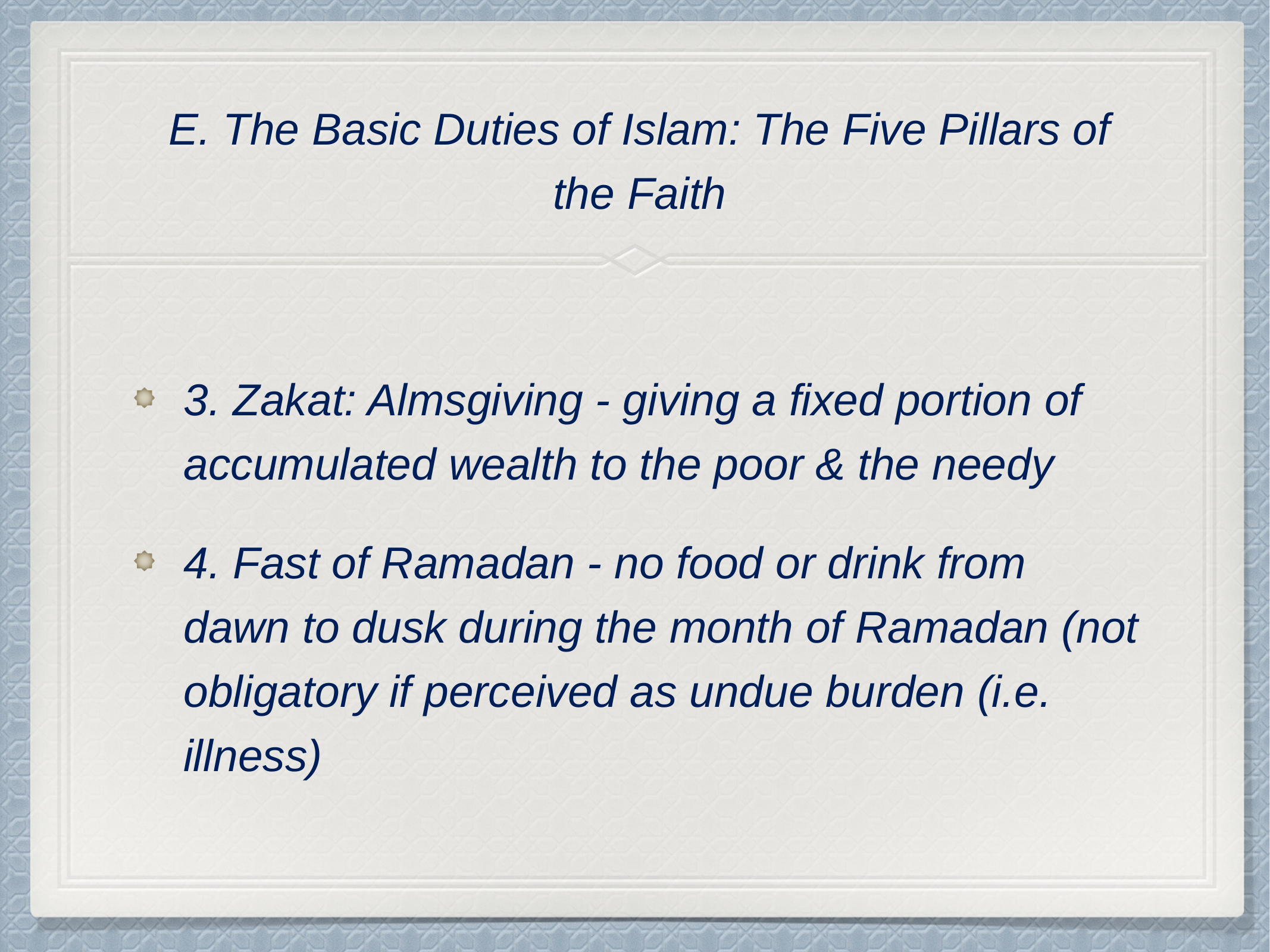

# E. The Basic Duties of Islam: The Five Pillars of the Faith
3. Zakat: Almsgiving - giving a fixed portion of accumulated wealth to the poor & the needy
4. Fast of Ramadan - no food or drink from dawn to dusk during the month of Ramadan (not obligatory if perceived as undue burden (i.e. illness)